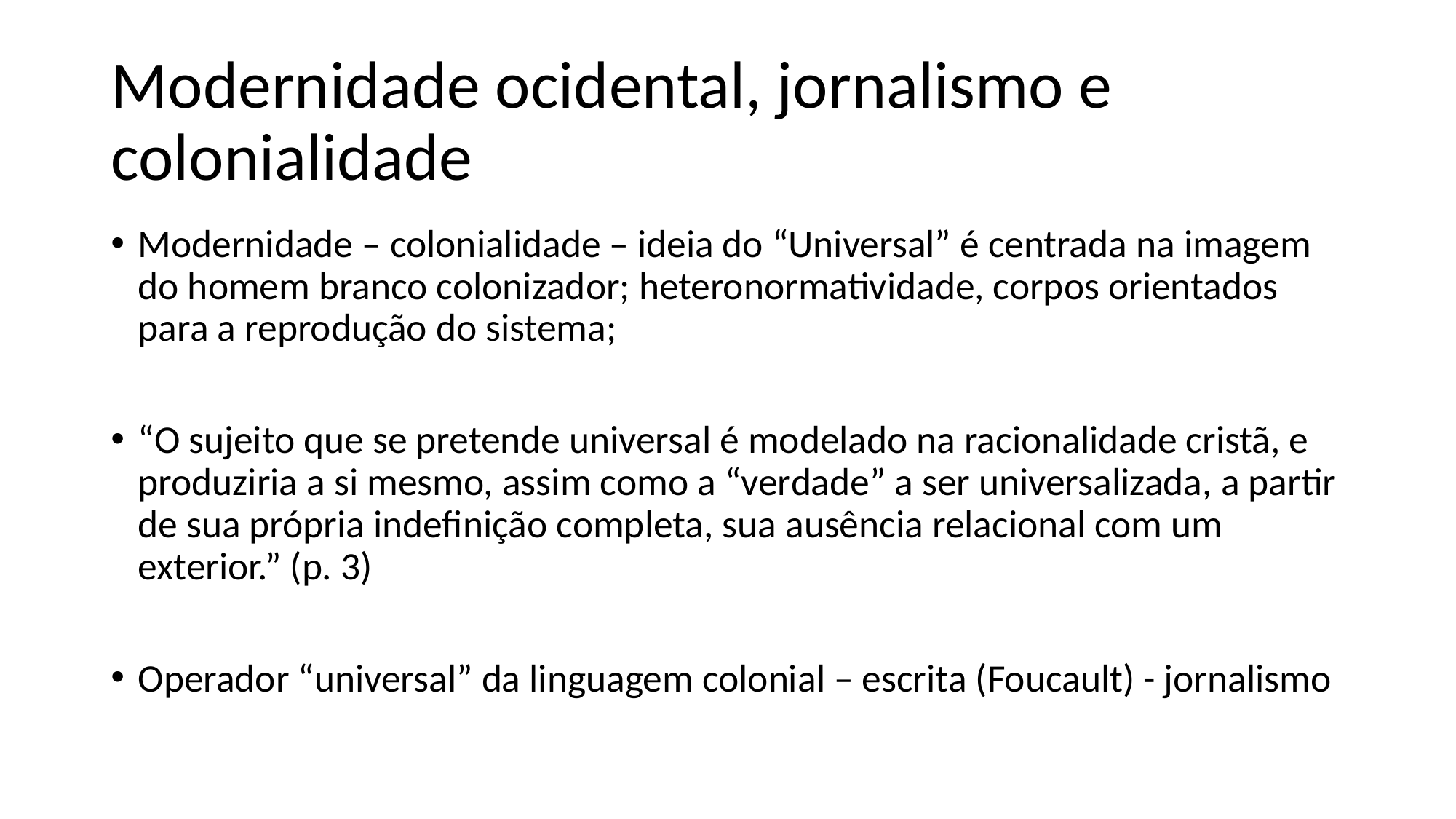

# Modernidade ocidental, jornalismo e colonialidade
Modernidade – colonialidade – ideia do “Universal” é centrada na imagem do homem branco colonizador; heteronormatividade, corpos orientados para a reprodução do sistema;

“O sujeito que se pretende universal é modelado na racionalidade cristã, e produziria a si mesmo, assim como a “verdade” a ser universalizada, a partir de sua própria indefinição completa, sua ausência relacional com um exterior.” (p. 3)

Operador “universal” da linguagem colonial – escrita (Foucault) - jornalismo